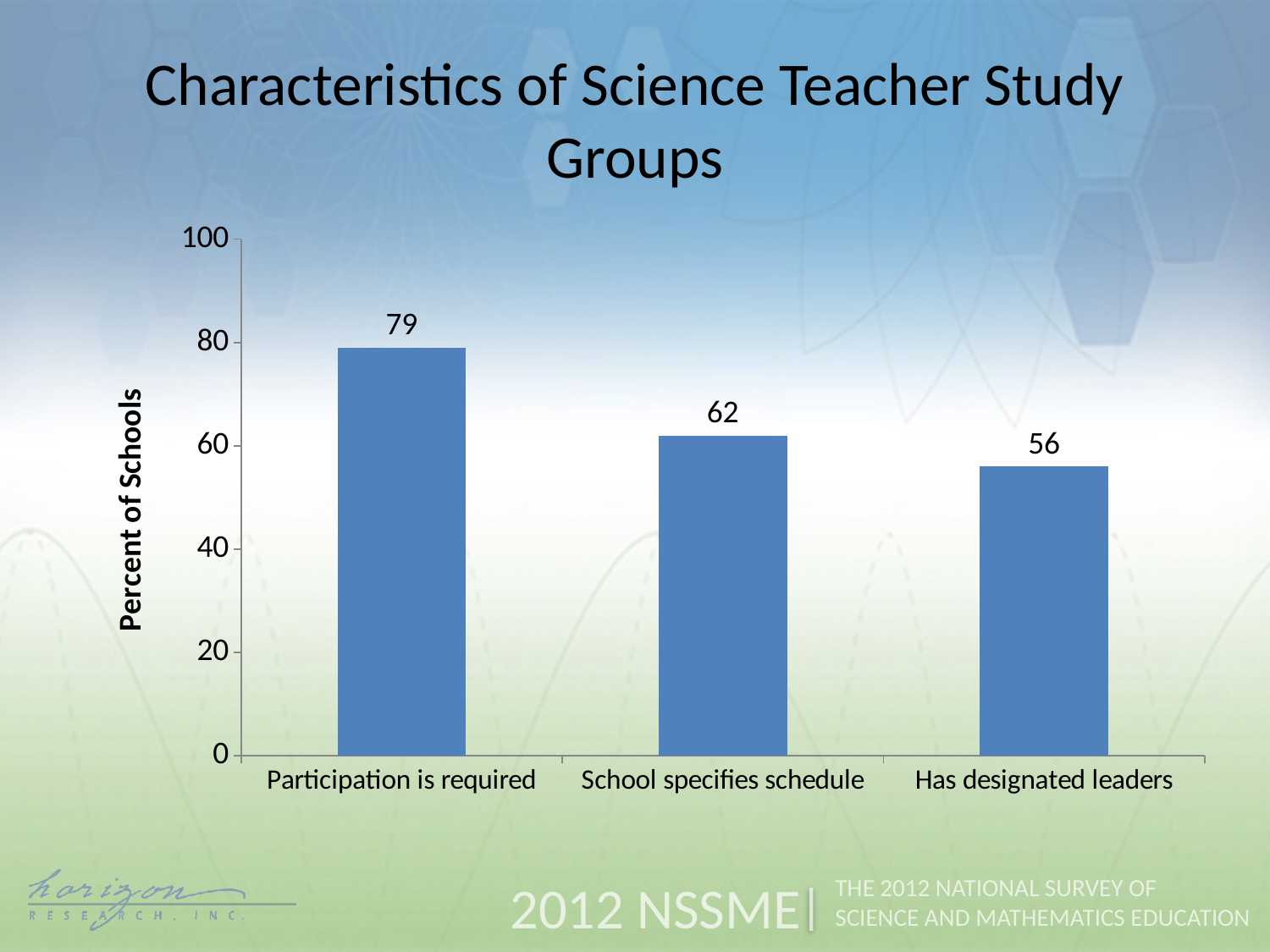

Characteristics of Science Teacher Study Groups

### Chart

| Category | Science |
|---|---|
| Participation is required | 79.0 |
| School specifies schedule | 62.0 |
| Has designated leaders | 56.0 |